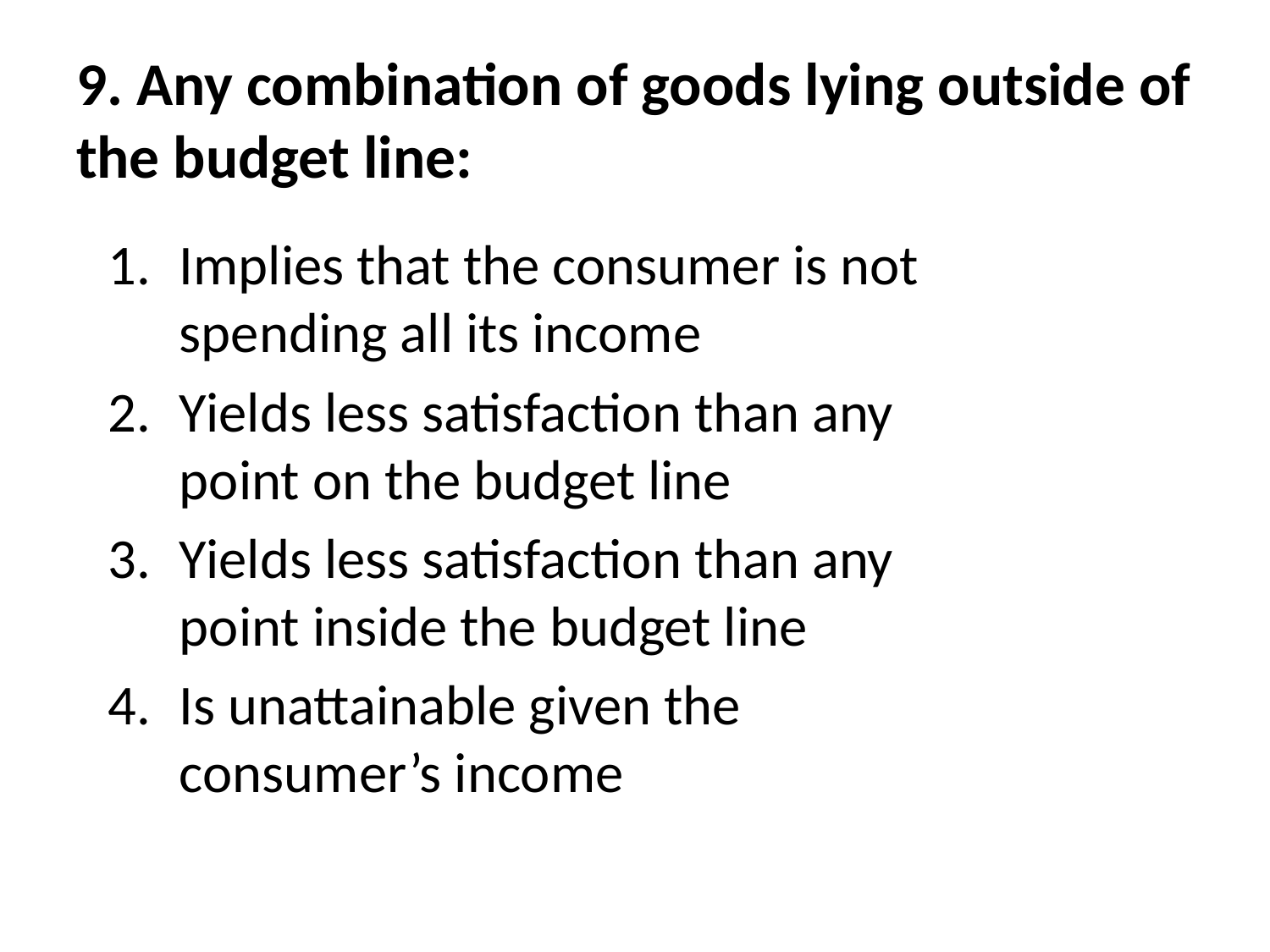

# 9. Any combination of goods lying outside of the budget line:
Implies that the consumer is not spending all its income
Yields less satisfaction than any point on the budget line
Yields less satisfaction than any point inside the budget line
Is unattainable given the consumer’s income